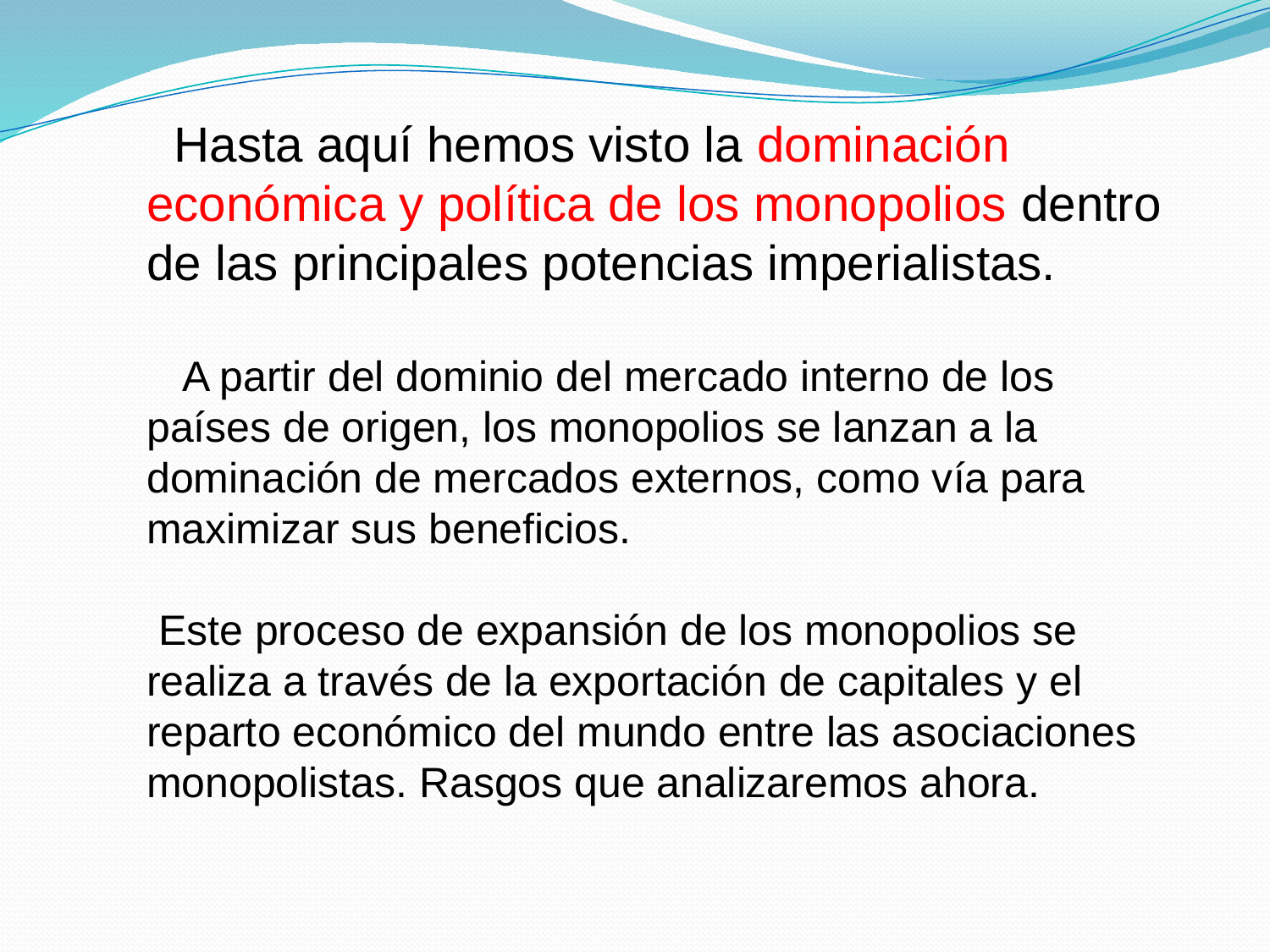

Hasta aquí hemos visto la dominación económica y política de los monopolios dentro de las principales potencias imperialistas.

   A partir del dominio del mercado interno de los países de origen, los monopolios se lanzan a la dominación de mercados externos, como vía para maximizar sus beneficios.

 Este proceso de expansión de los monopolios se realiza a través de la exportación de capitales y el reparto económico del mundo entre las asociaciones monopolistas. Rasgos que analizaremos ahora.